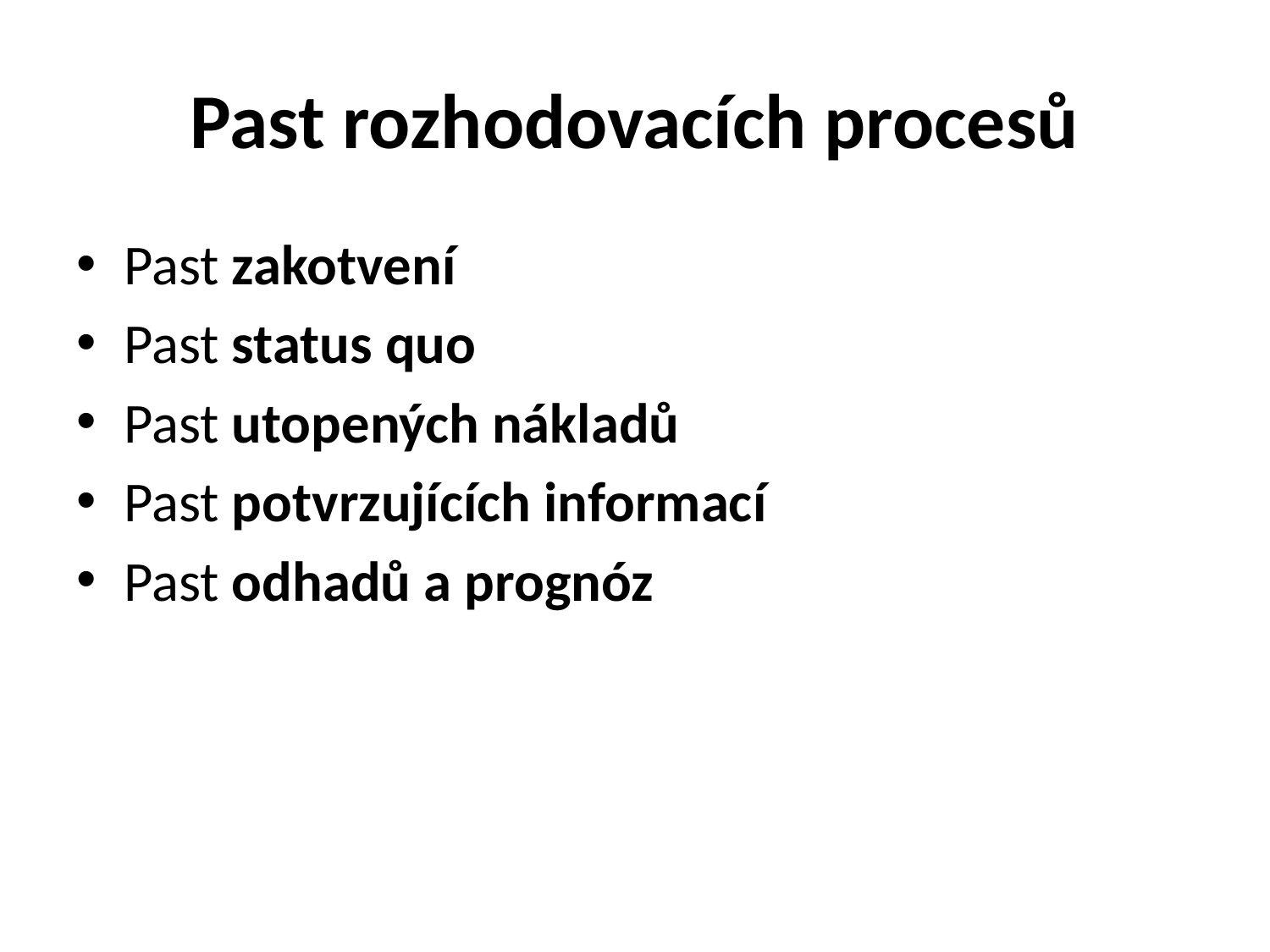

# Past rozhodovacích procesů
Past zakotvení
Past status quo
Past utopených nákladů
Past potvrzujících informací
Past odhadů a prognóz